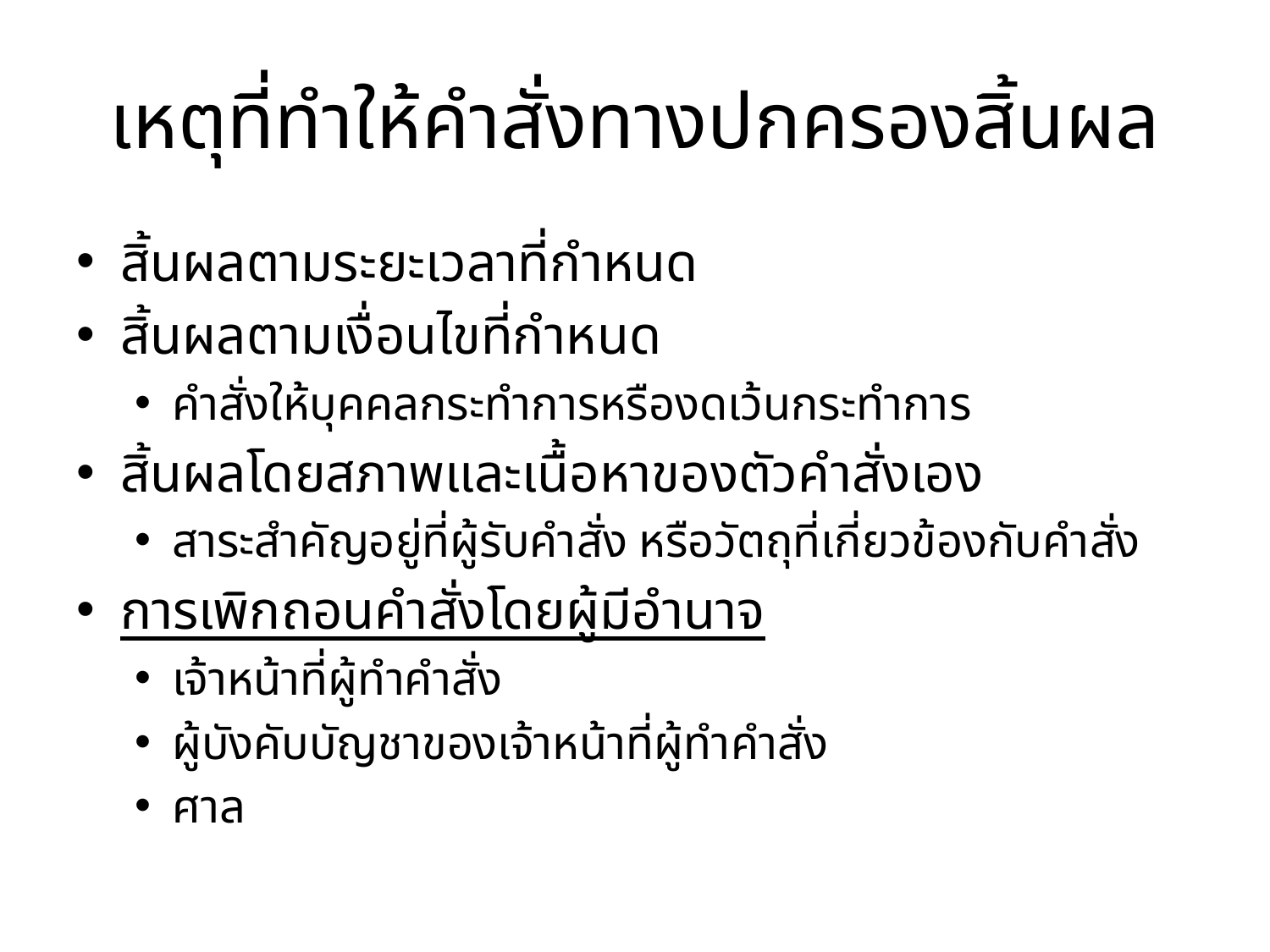

# เหตุที่ทำให้คำสั่งทางปกครองสิ้นผล
สิ้นผลตามระยะเวลาที่กำหนด
สิ้นผลตามเงื่อนไขที่กำหนด
คำสั่งให้บุคคลกระทำการหรืองดเว้นกระทำการ
สิ้นผลโดยสภาพและเนื้อหาของตัวคำสั่งเอง
สาระสำคัญอยู่ที่ผู้รับคำสั่ง หรือวัตถุที่เกี่ยวข้องกับคำสั่ง
การเพิกถอนคำสั่งโดยผู้มีอำนาจ
เจ้าหน้าที่ผู้ทำคำสั่ง
ผู้บังคับบัญชาของเจ้าหน้าที่ผู้ทำคำสั่ง
ศาล